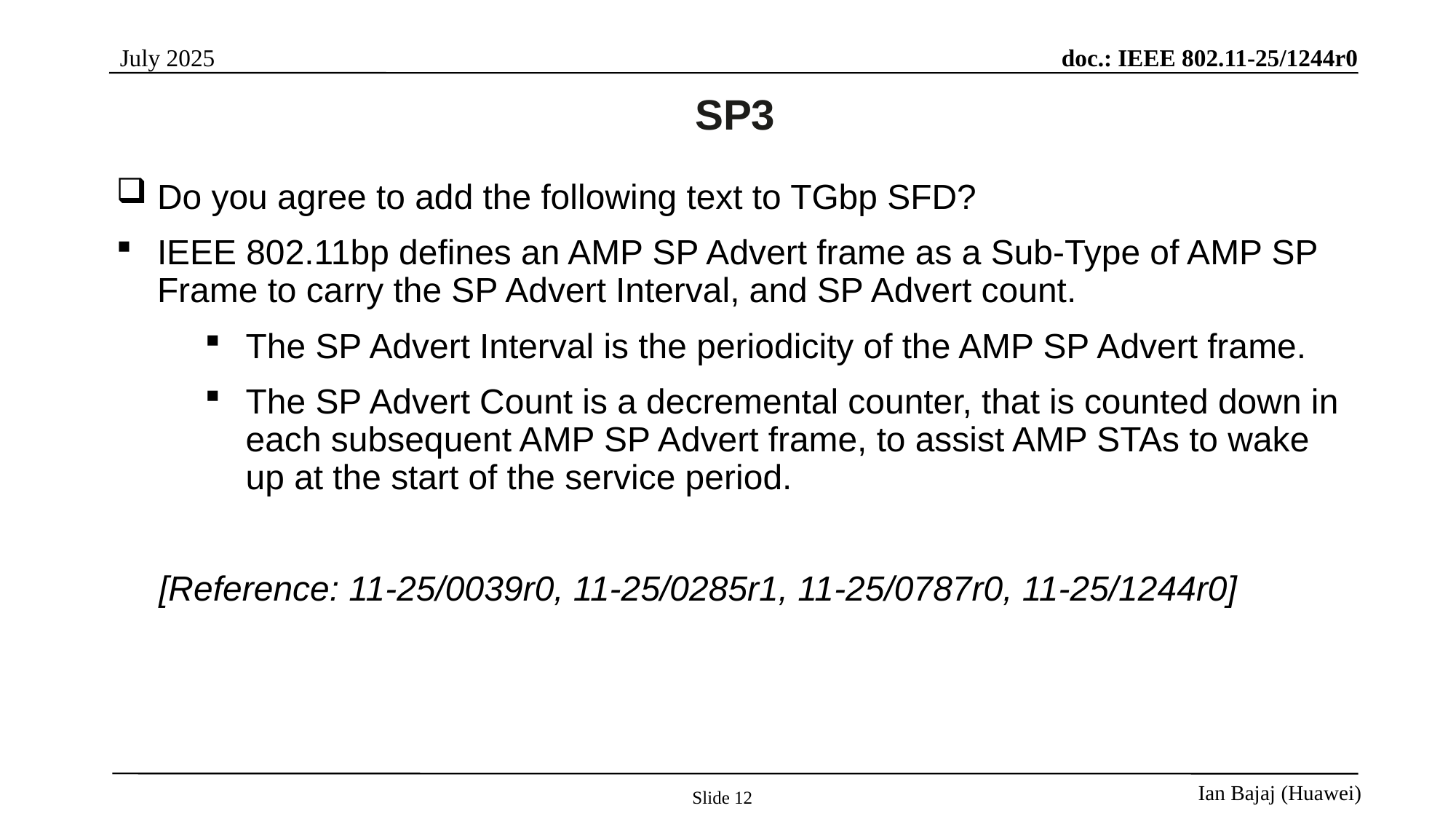

# SP3
Do you agree to add the following text to TGbp SFD?
IEEE 802.11bp defines an AMP SP Advert frame as a Sub-Type of AMP SP Frame to carry the SP Advert Interval, and SP Advert count.
The SP Advert Interval is the periodicity of the AMP SP Advert frame.
The SP Advert Count is a decremental counter, that is counted down in each subsequent AMP SP Advert frame, to assist AMP STAs to wake up at the start of the service period.

[Reference: 11-25/0039r0, 11-25/0285r1, 11-25/0787r0, 11-25/1244r0]
Slide 12